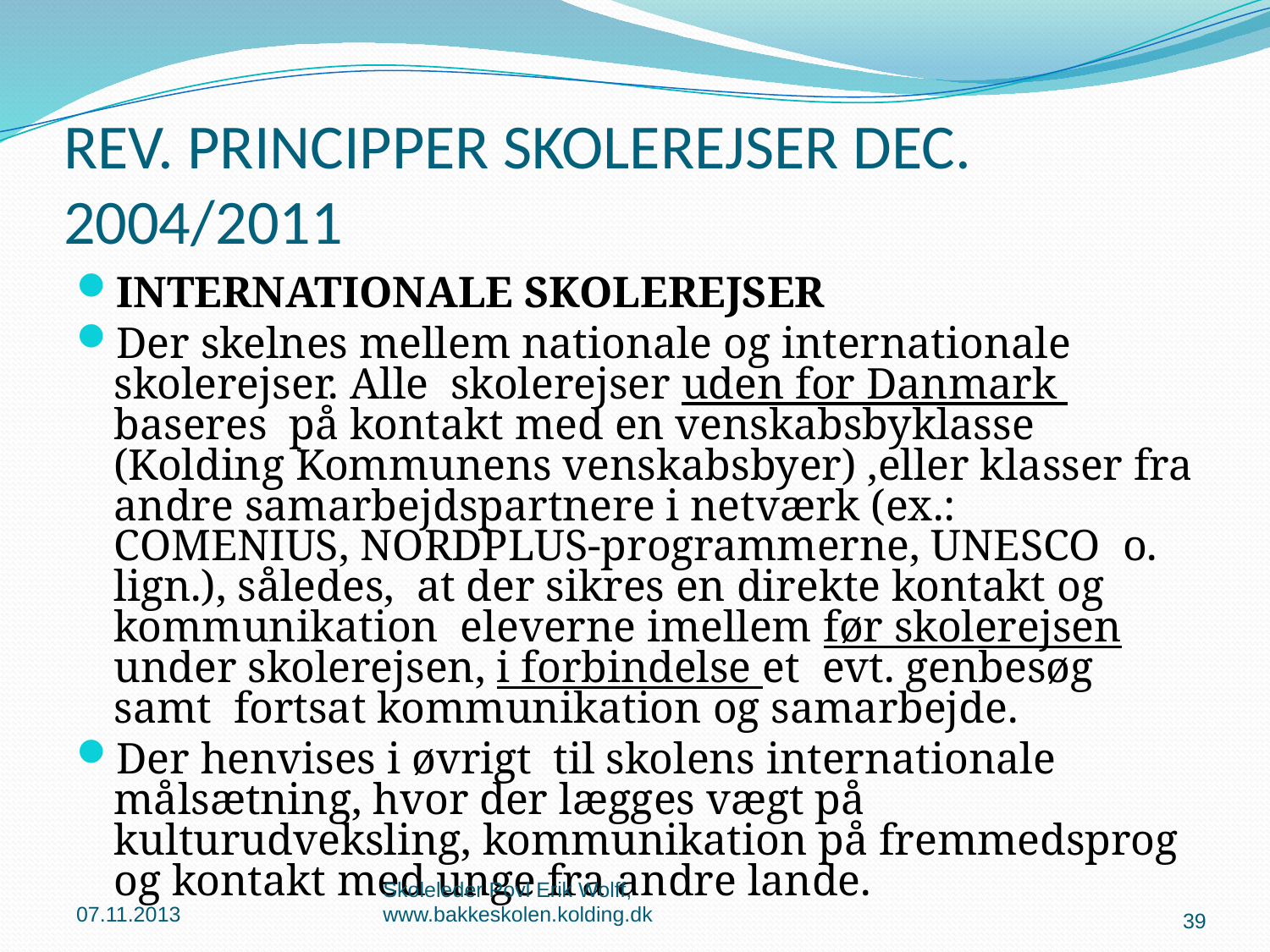

# REV. PRINCIPPER SKOLEREJSER DEC. 2004/2011
INTERNATIONALE SKOLEREJSER
Der skelnes mellem nationale og internationale skolerejser. Alle  skolerejser uden for Danmark  baseres  på kontakt med en venskabsbyklasse (Kolding Kommunens venskabsbyer) ,eller klasser fra andre samarbejdspartnere i netværk (ex.: COMENIUS, NORDPLUS-programmerne, UNESCO  o. lign.), således,  at der sikres en direkte kontakt og kommunikation  eleverne imellem før skolerejsen under skolerejsen, i forbindelse et  evt. genbesøg  samt  fortsat kommunikation og samarbejde.
Der henvises i øvrigt  til skolens internationale målsætning, hvor der lægges vægt på kulturudveksling, kommunikation på fremmedsprog og kontakt med unge fra andre lande.
07.11.2013
Skoleleder Povl Erik Wolff, www.bakkeskolen.kolding.dk
39